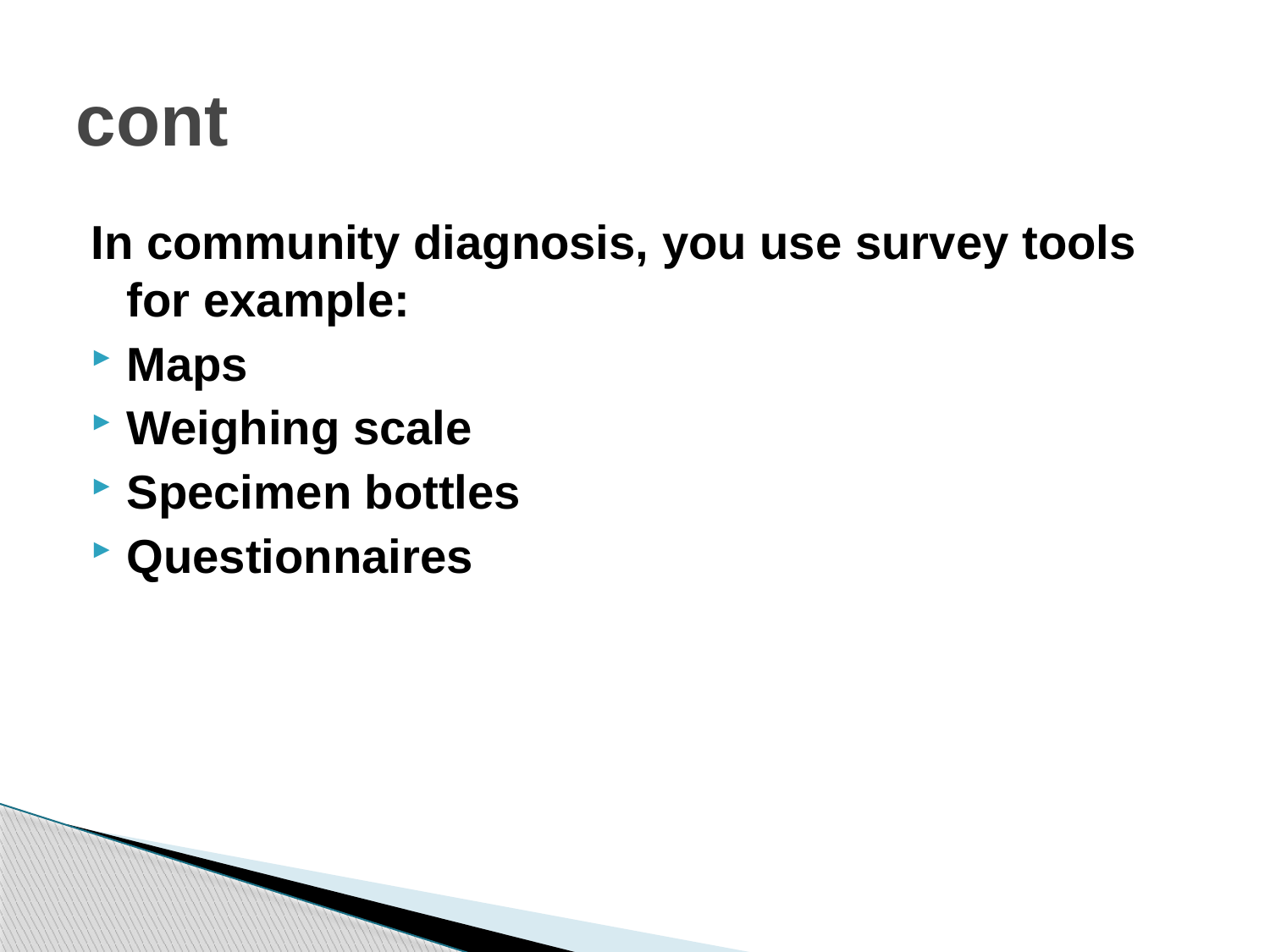

# cont
In community diagnosis, you use survey tools
for example:
Maps
Weighing scale
Specimen bottles
Questionnaires